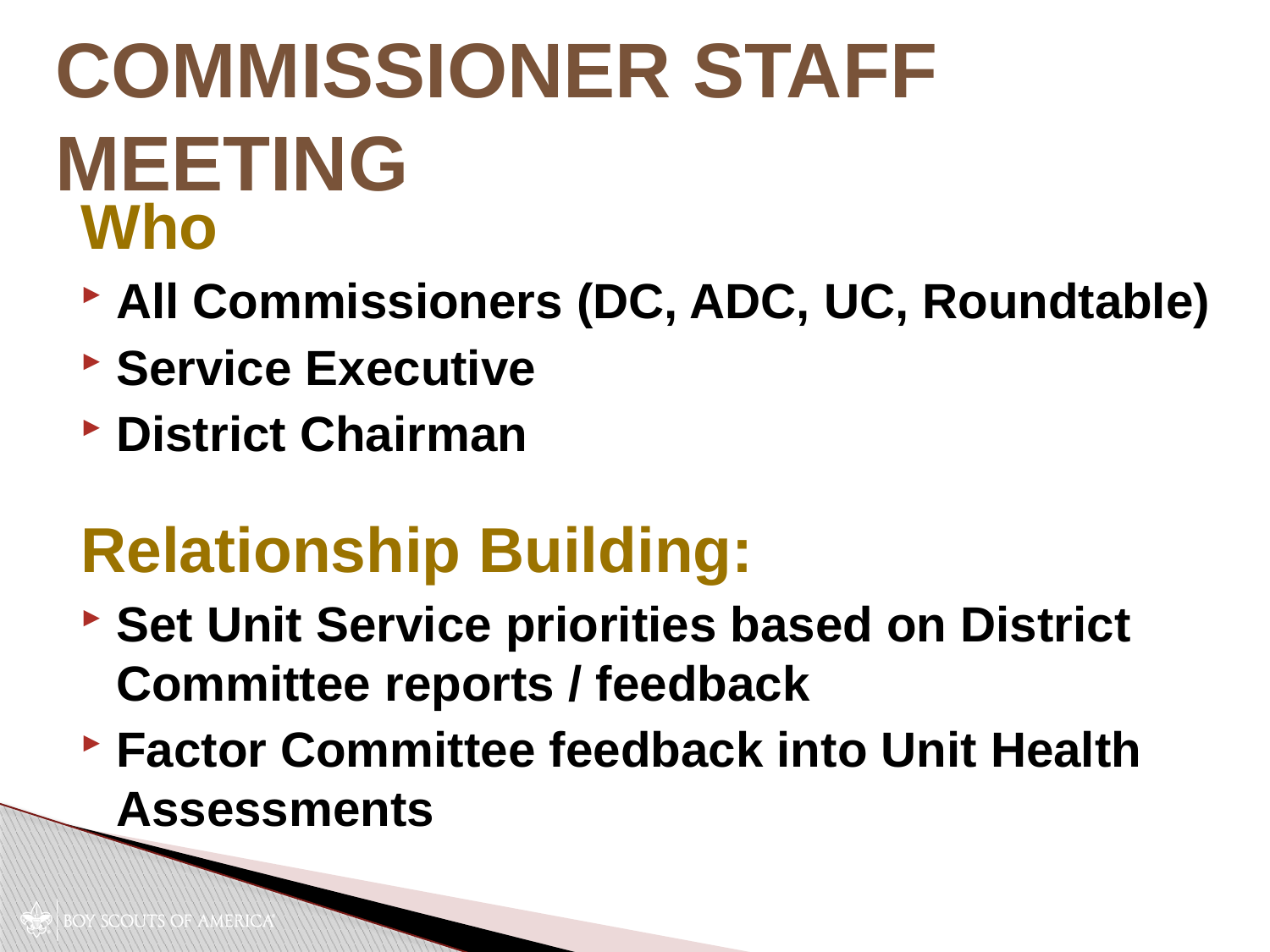

# Commissioner Staff Meeting
Who
All Commissioners (DC, ADC, UC, Roundtable)
Service Executive
District Chairman

Relationship Building:
Set Unit Service priorities based on District Committee reports / feedback
Factor Committee feedback into Unit Health Assessments